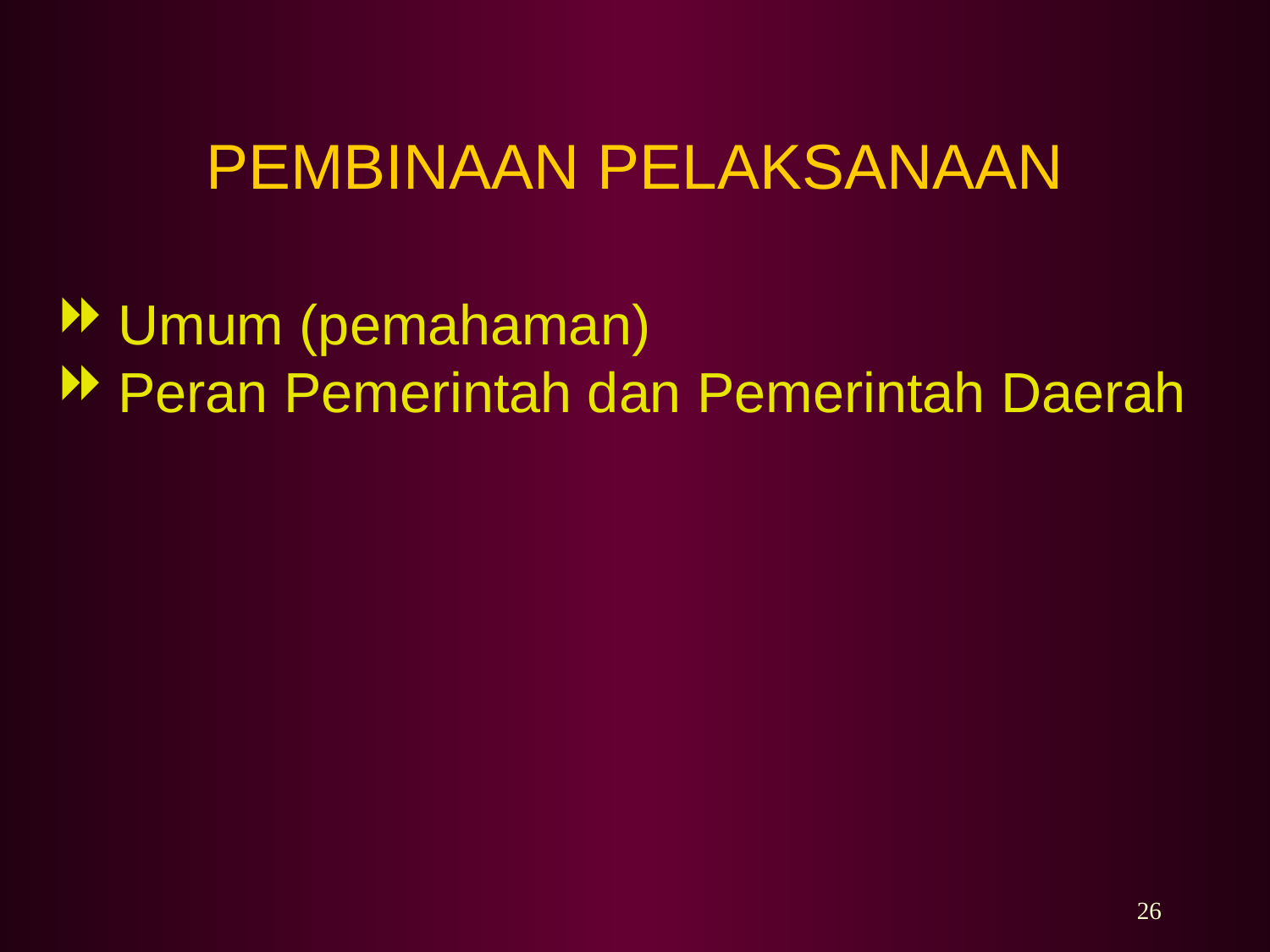

# PEMBINAAN PELAKSANAAN
 Umum (pemahaman)
 Peran Pemerintah dan Pemerintah Daerah
26